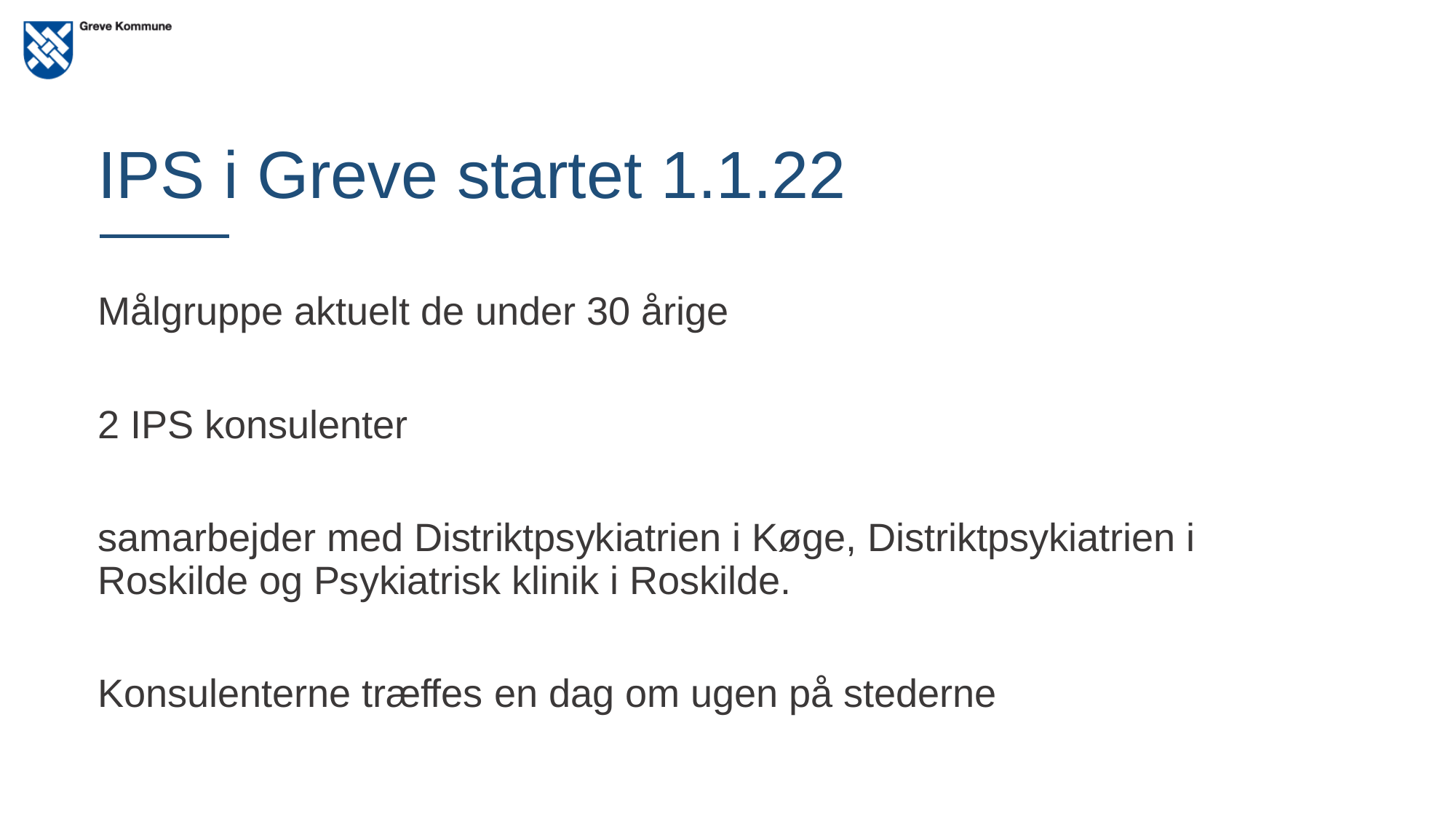

# IPS i Greve startet 1.1.22
Målgruppe aktuelt de under 30 årige

2 IPS konsulenter

samarbejder med Distriktpsykiatrien i Køge, Distriktpsykiatrien i Roskilde og Psykiatrisk klinik i Roskilde.

Konsulenterne træffes en dag om ugen på stederne